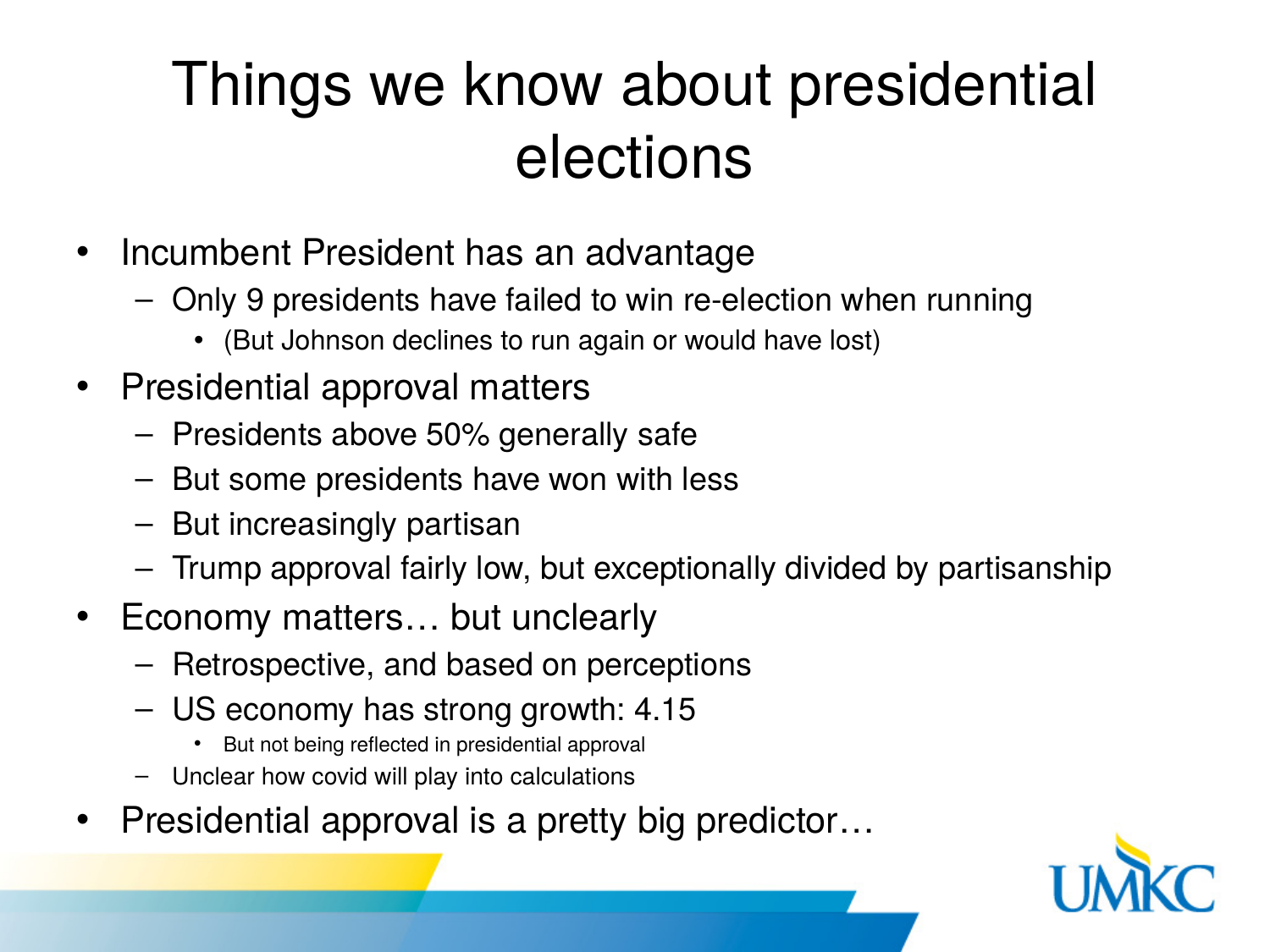

# Things we know about presidential elections
Incumbent President has an advantage
Only 9 presidents have failed to win re-election when running
(But Johnson declines to run again or would have lost)
Presidential approval matters
Presidents above 50% generally safe
But some presidents have won with less
But increasingly partisan
Trump approval fairly low, but exceptionally divided by partisanship
Economy matters… but unclearly
Retrospective, and based on perceptions
US economy has strong growth: 4.15
But not being reflected in presidential approval
Unclear how covid will play into calculations
Presidential approval is a pretty big predictor…